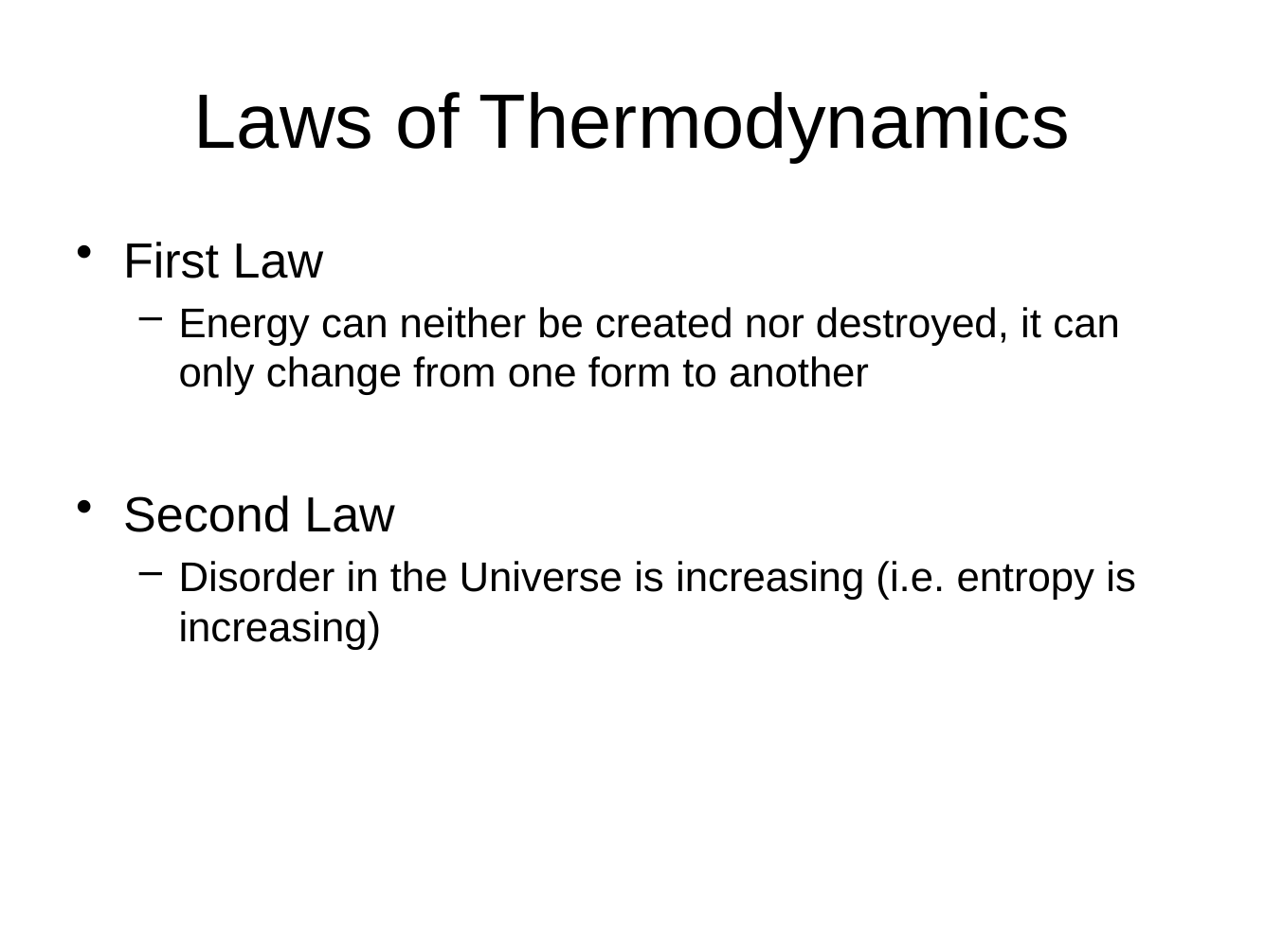

Laws of Thermodynamics
First Law
Energy can neither be created nor destroyed, it can only change from one form to another

Second Law
Disorder in the Universe is increasing (i.e. entropy is increasing)